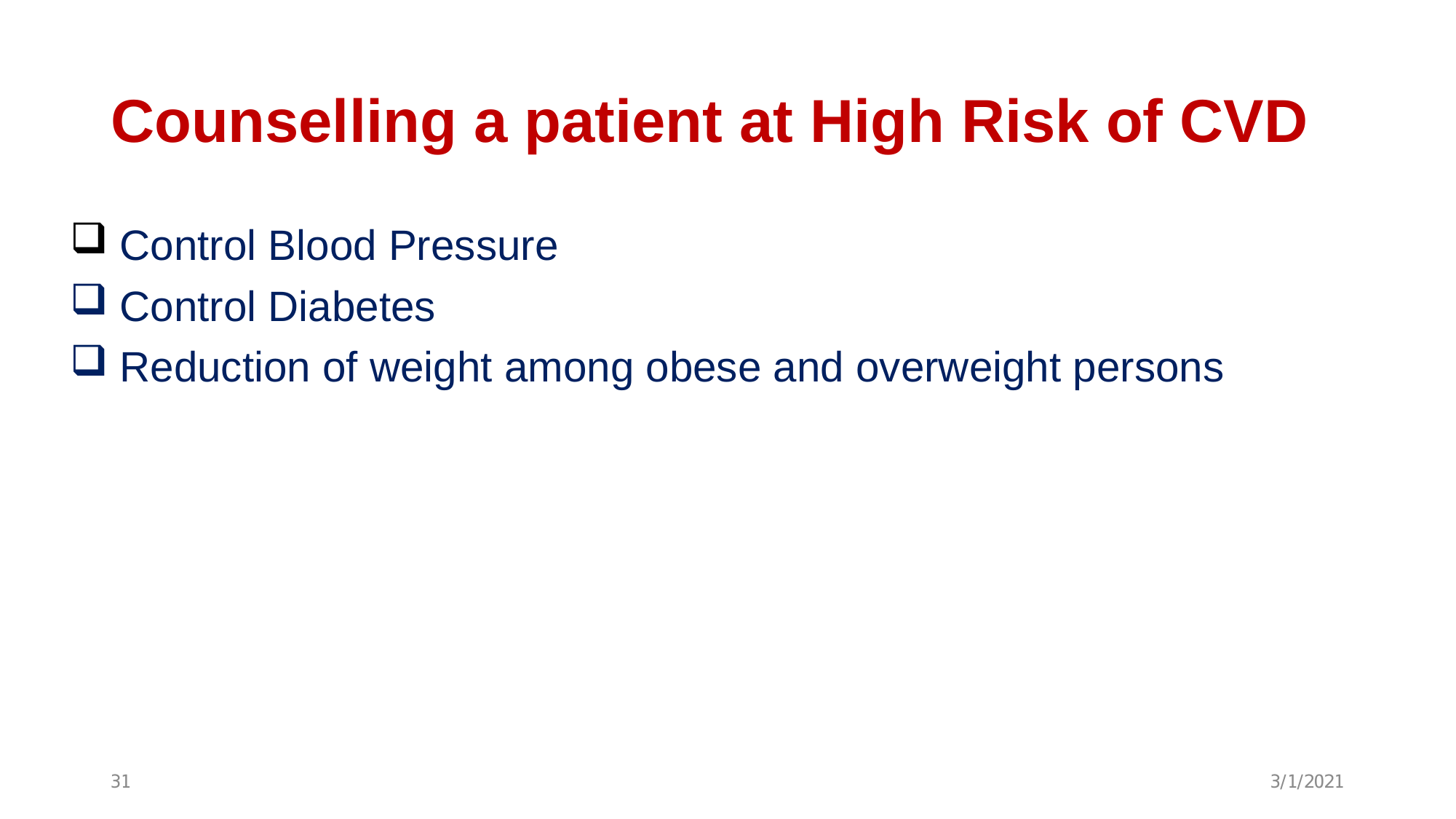

# Counselling a patient at High Risk of CVD
 Control Blood Pressure
 Control Diabetes
 Reduction of weight among obese and overweight persons
31
3/1/2021